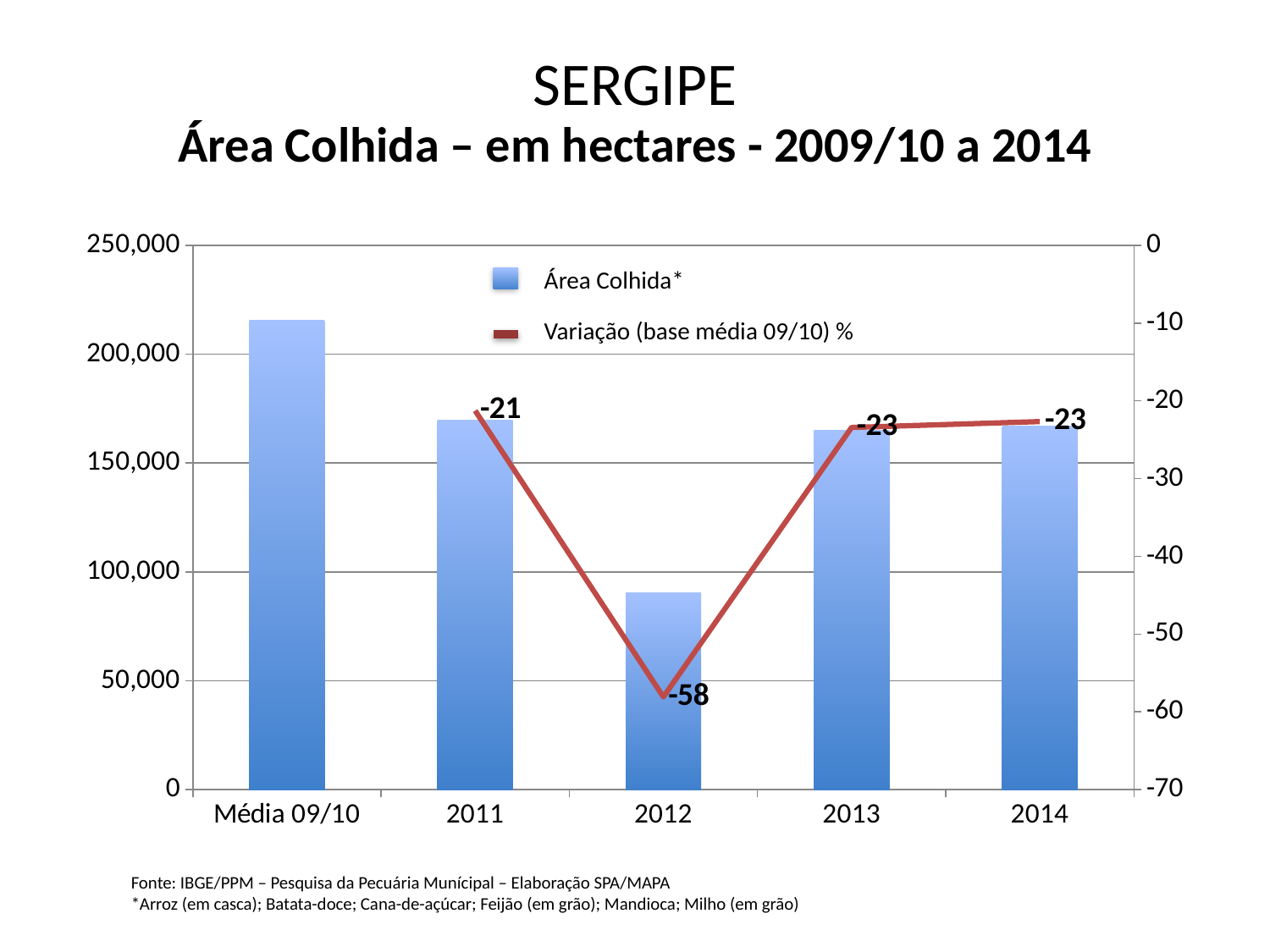

# SERGIPE
Área Colhida – em hectares - 2009/10 a 2014

### Chart

| Category |  |  |
|---|---|---|
| Média 09/10 | 215685.0 | None |
| 2011 | 169829.0 | -21.26063472193245 |
| 2012 | 90415.0 | -58.08007047314371 |
| 2013 | 165165.0 | -23.42304749982614 |
| 2014 | 166801.0 | -22.66453392679139 |
Área Colhida*

Variação (base média 09/10) %
Fonte: IBGE/PPM – Pesquisa da Pecuária Munícipal – Elaboração SPA/MAPA
*Arroz (em casca); Batata-doce; Cana-de-açúcar; Feijão (em grão); Mandioca; Milho (em grão)